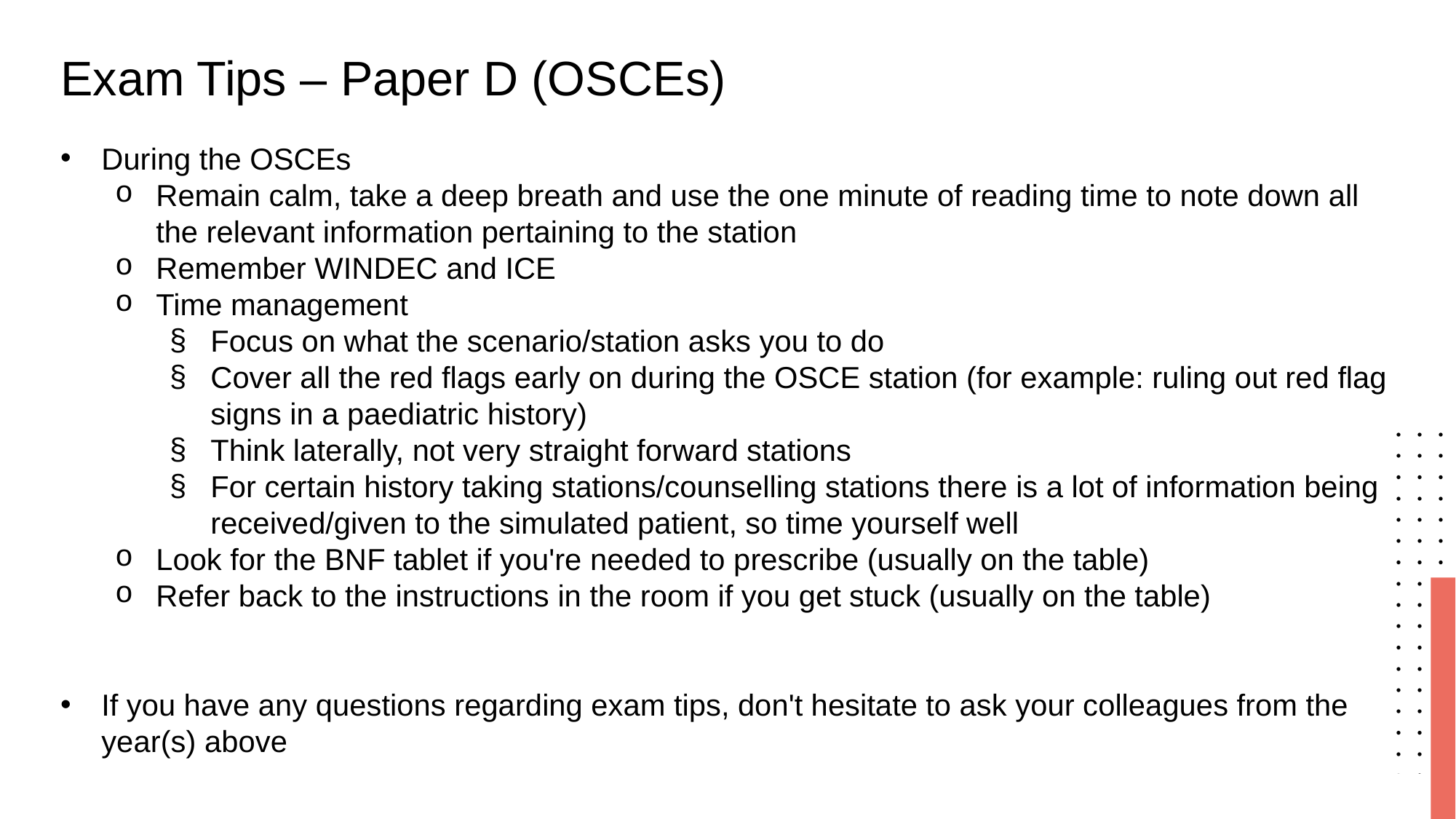

Exam Tips – Paper D (OSCEs)
During the OSCEs
Remain calm, take a deep breath and use the one minute of reading time to note down all the relevant information pertaining to the station
Remember WINDEC and ICE
Time management
Focus on what the scenario/station asks you to do
Cover all the red flags early on during the OSCE station (for example: ruling out red flag signs in a paediatric history)
Think laterally, not very straight forward stations
For certain history taking stations/counselling stations there is a lot of information being received/given to the simulated patient, so time yourself well
Look for the BNF tablet if you're needed to prescribe (usually on the table)
Refer back to the instructions in the room if you get stuck (usually on the table)

If you have any questions regarding exam tips, don't hesitate to ask your colleagues from the year(s) above